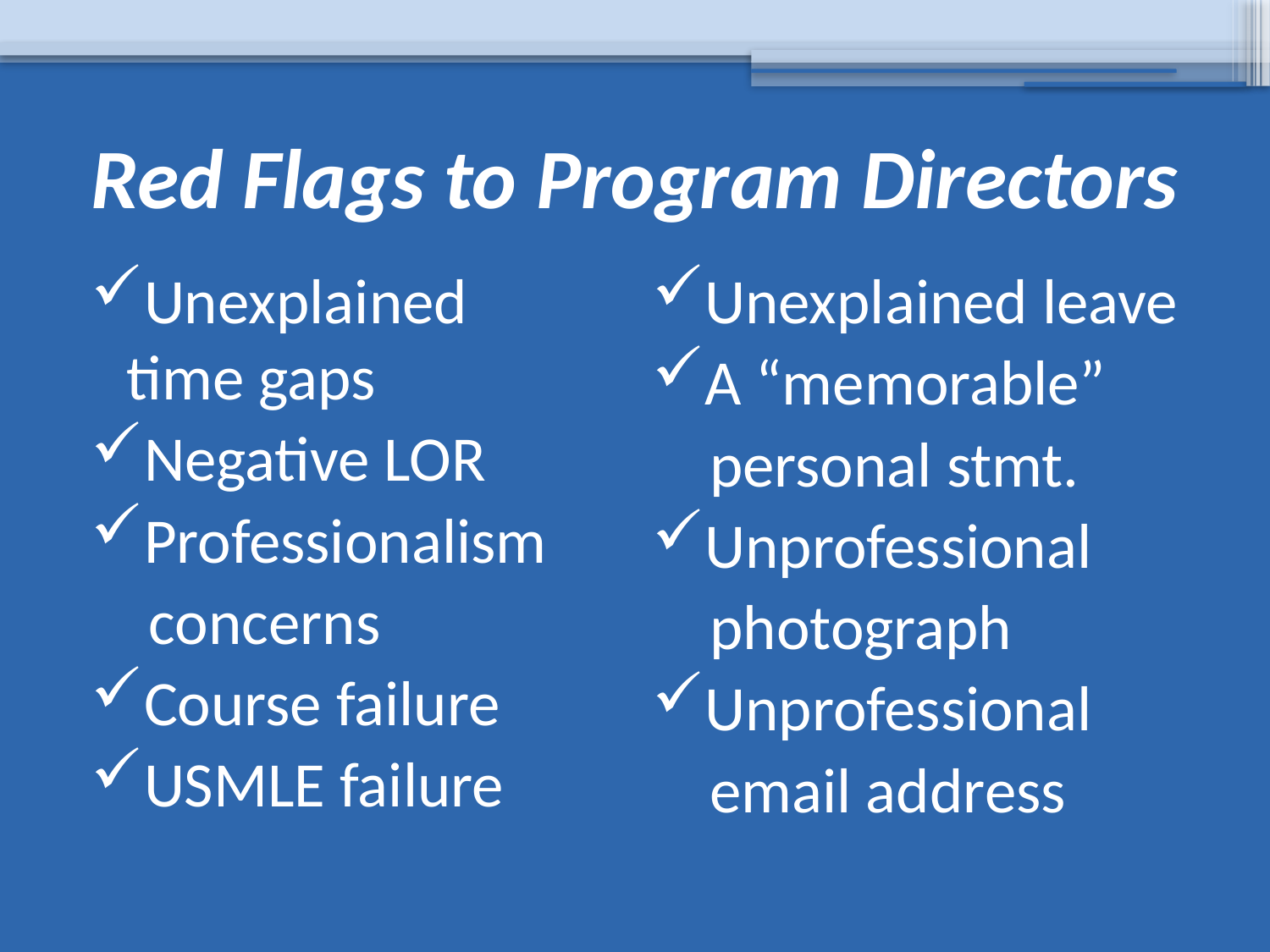

# Red Flags to Program Directors
Unexplained time gaps
Negative LOR
Professionalism
    concerns
Course failure
USMLE failure

Unexplained leave
A “memorable”
    personal stmt.
Unprofessional
    photograph
Unprofessional
    email address